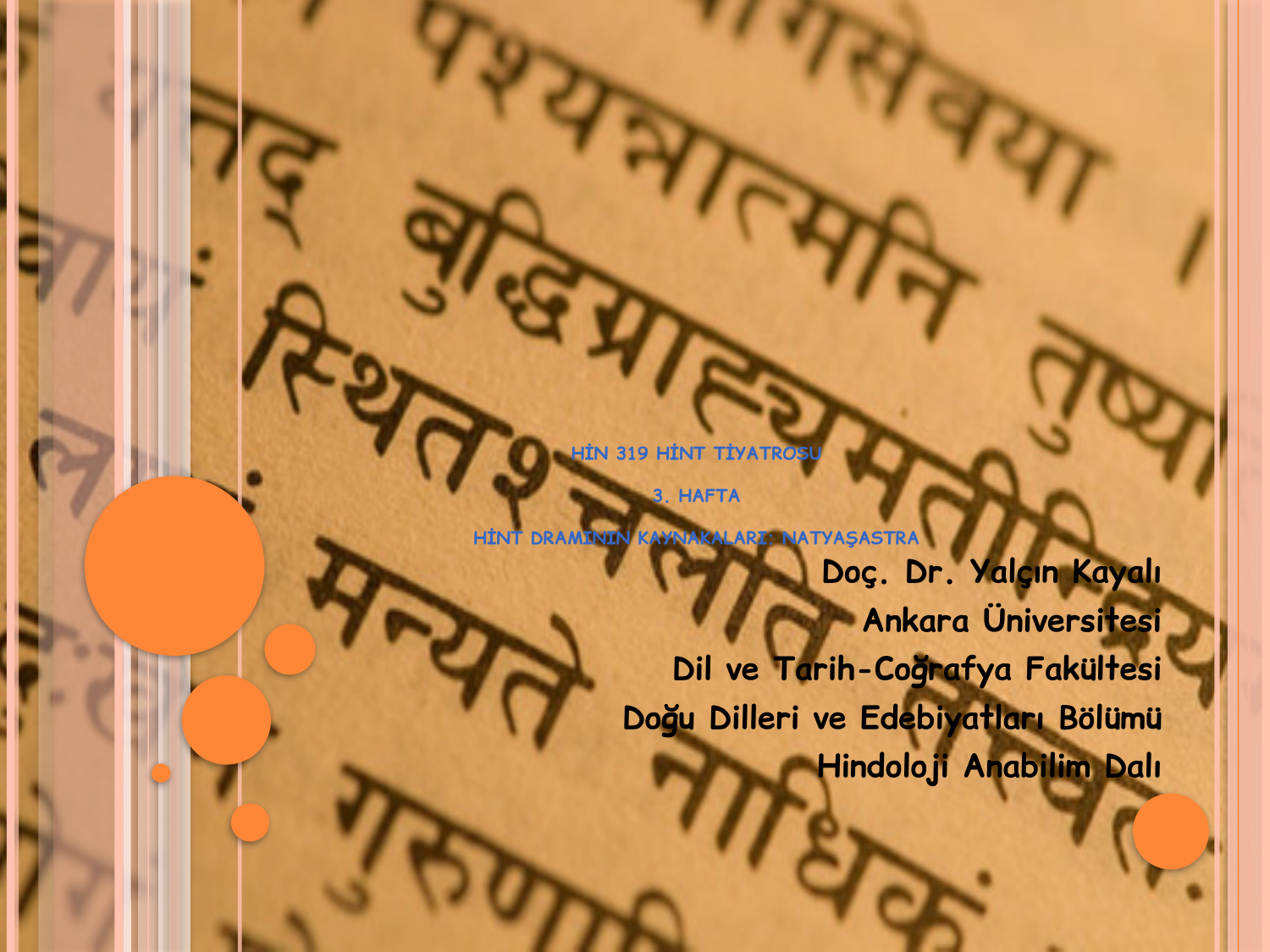

# HİN 319 HİNT TİYATROSU 3. Hafta Hint Dramının Kaynakaları: Natyaşastra

Doç. Dr. Yalçın Kayalı
Ankara Üniversitesi
Dil ve Tarih-Coğrafya Fakültesi
Doğu Dilleri ve Edebiyatları Bölümü
Hindoloji Anabilim Dalı